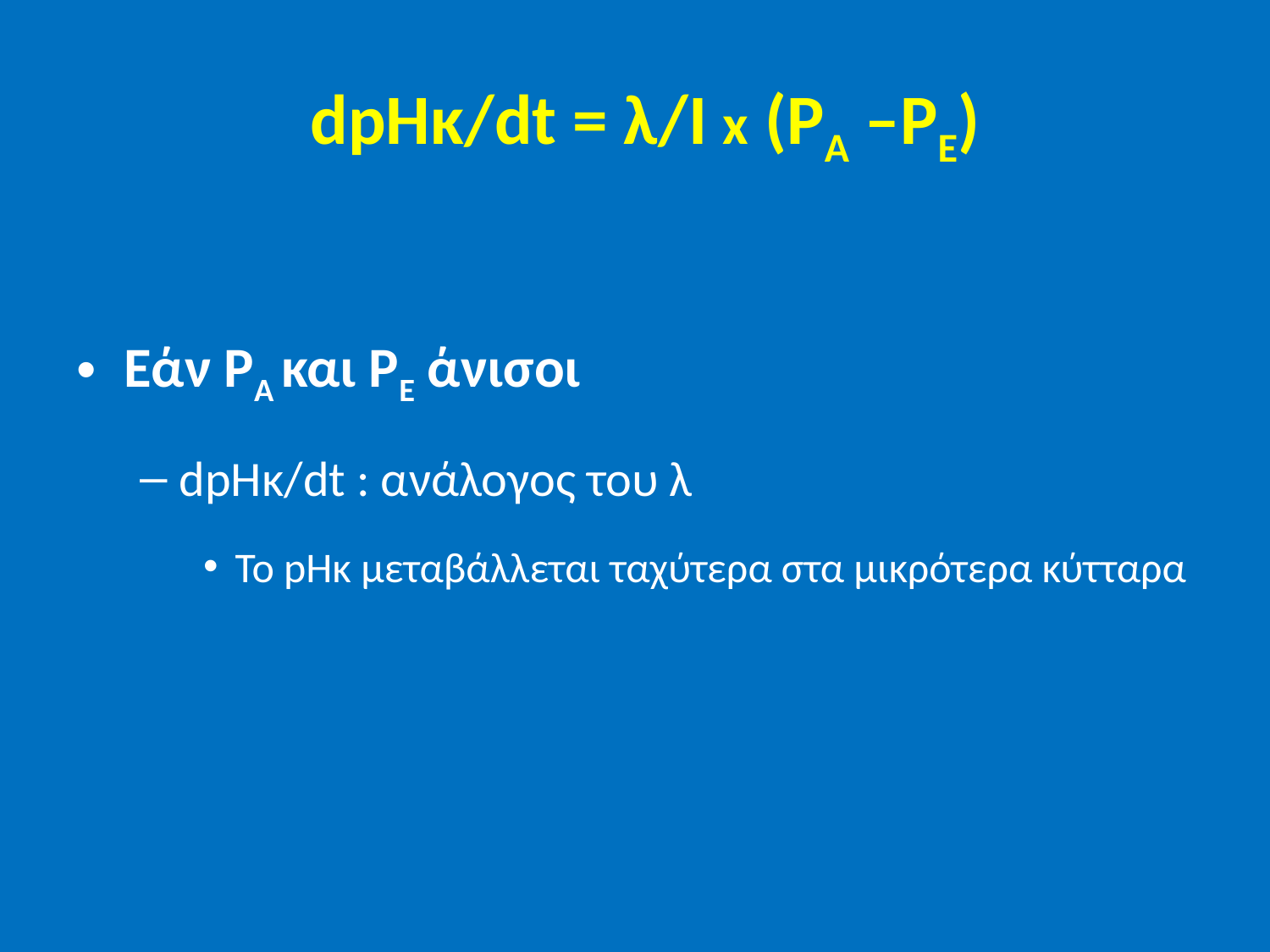

# dpHκ/dt = λ/I x (PA –PE)
Εάν PA και PE άνισοι
dpHκ/dt : ανάλογος του λ
Το pHκ μεταβάλλεται ταχύτερα στα μικρότερα κύτταρα